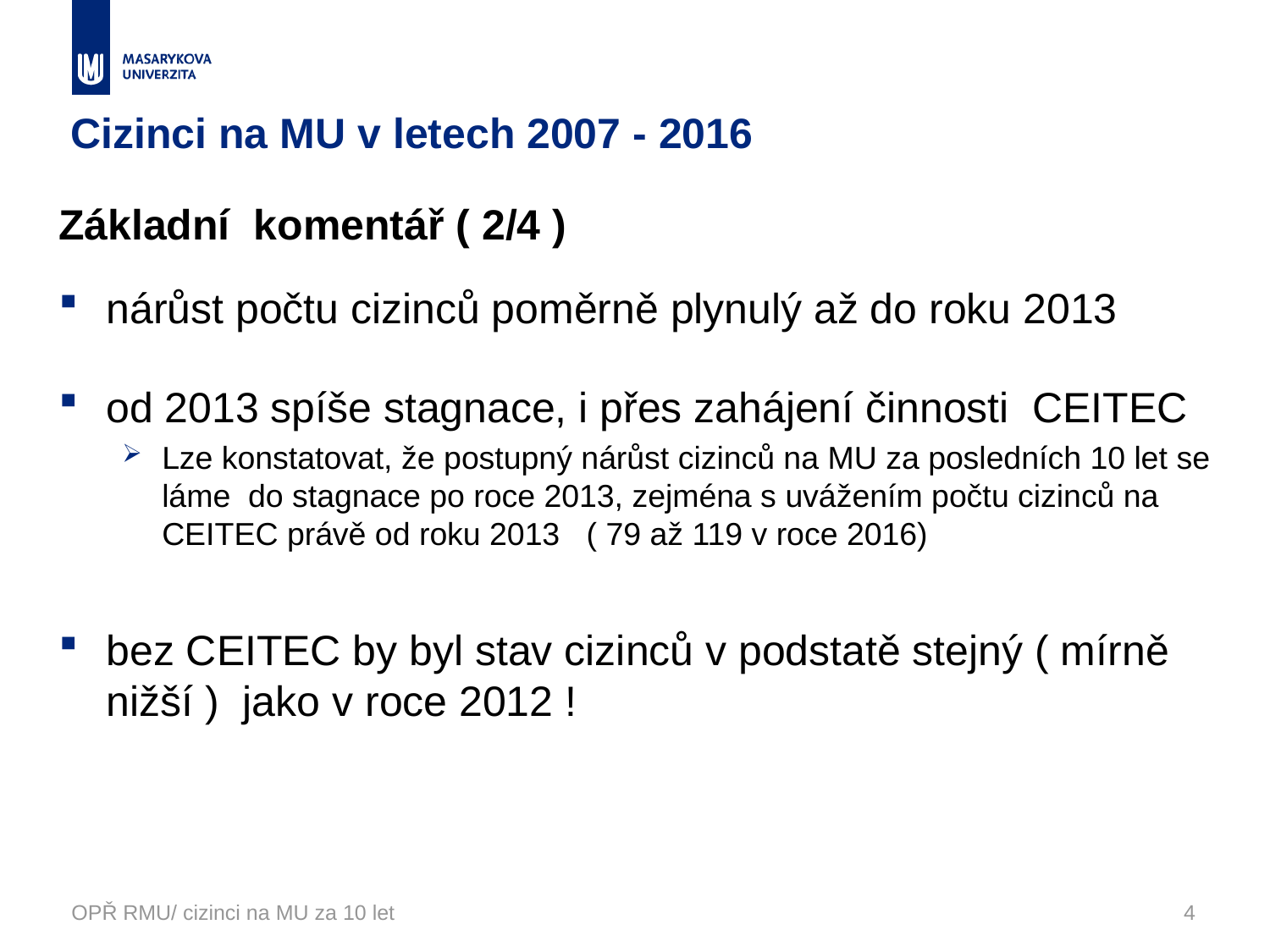

# Cizinci na MU v letech 2007 - 2016
Základní  komentář ( 2/4 )

nárůst počtu cizinců poměrně plynulý až do roku 2013

od 2013 spíše stagnace, i přes zahájení činnosti  CEITEC
Lze konstatovat, že postupný nárůst cizinců na MU za posledních 10 let se láme  do stagnace po roce 2013, zejména s uvážením počtu cizinců na CEITEC právě od roku 2013   ( 79 až 119 v roce 2016)

bez CEITEC by byl stav cizinců v podstatě stejný ( mírně nižší )  jako v roce 2012 !

OPŘ RMU/ cizinci na MU za 10 let
4